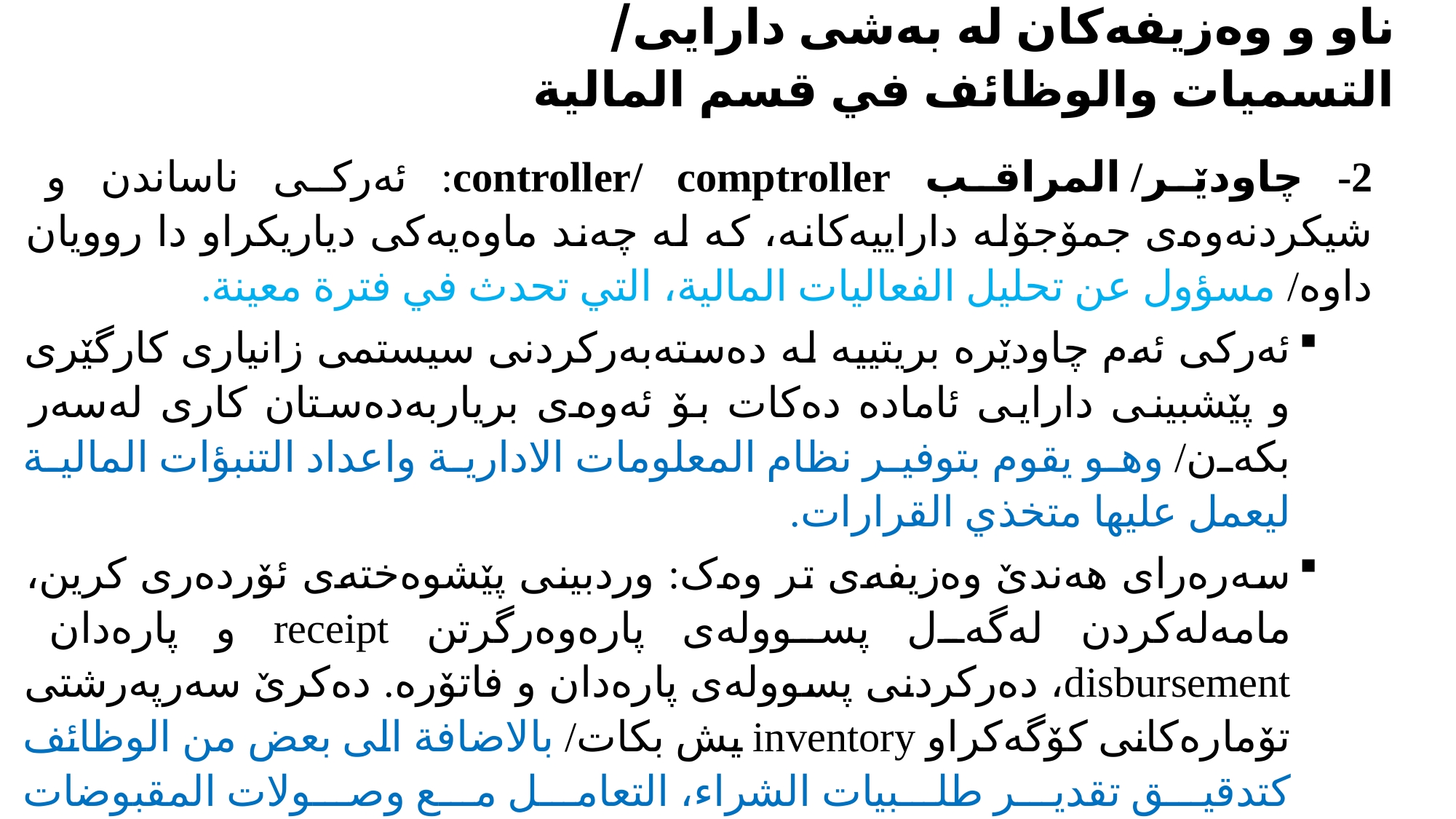

# ناو و وەزیفەکان له بەشی دارایی/ التسميات والوظائف في قسم المالية
2- چاودێر/ المراقب controller/ comptroller: ئەرکی ناساندن و شیکردنەوەی جمۆجۆلە داراییەکانە، کە لە چەند ماوەیەکی دیاریکراو دا روویان داوە/ مسؤول عن تحليل الفعاليات المالية، التي تحدث في فترة معينة.
ئەرکی ئەم چاودێرە بریتییە لە دەستەبەرکردنی سیستمی زانیاری کارگێری و پێشبینی دارایی ئامادە دەکات بۆ ئەوەی بریاربەدەستان کاری لەسەر بکەن/ وهو يقوم بتوفير نظام المعلومات الادارية واعداد التنبؤات المالية ليعمل عليها متخذي القرارات.
سەرەرای هەندێ وەزیفەی تر وەک: وردبینی پێشوەختەی ئۆردەری کرین، مامەلەکردن لەگەل پسوولەی پارەوەرگرتن receipt و پارەدان disbursement، دەرکردنی پسوولەی پارەدان و فاتۆرە. دەکرێ سەرپەرشتی تۆمارەکانی کۆگەکراو inventory یش بکات/ بالاضافة الى بعض من الوظائف كتدقيق تقدير طلبيات الشراء، التعامل مع وصولات المقبوضات والمدفوعات، اصدار المدفوعات والفواتفير. كما بامكانه الاشراف على سجلات المخزون ايضا.